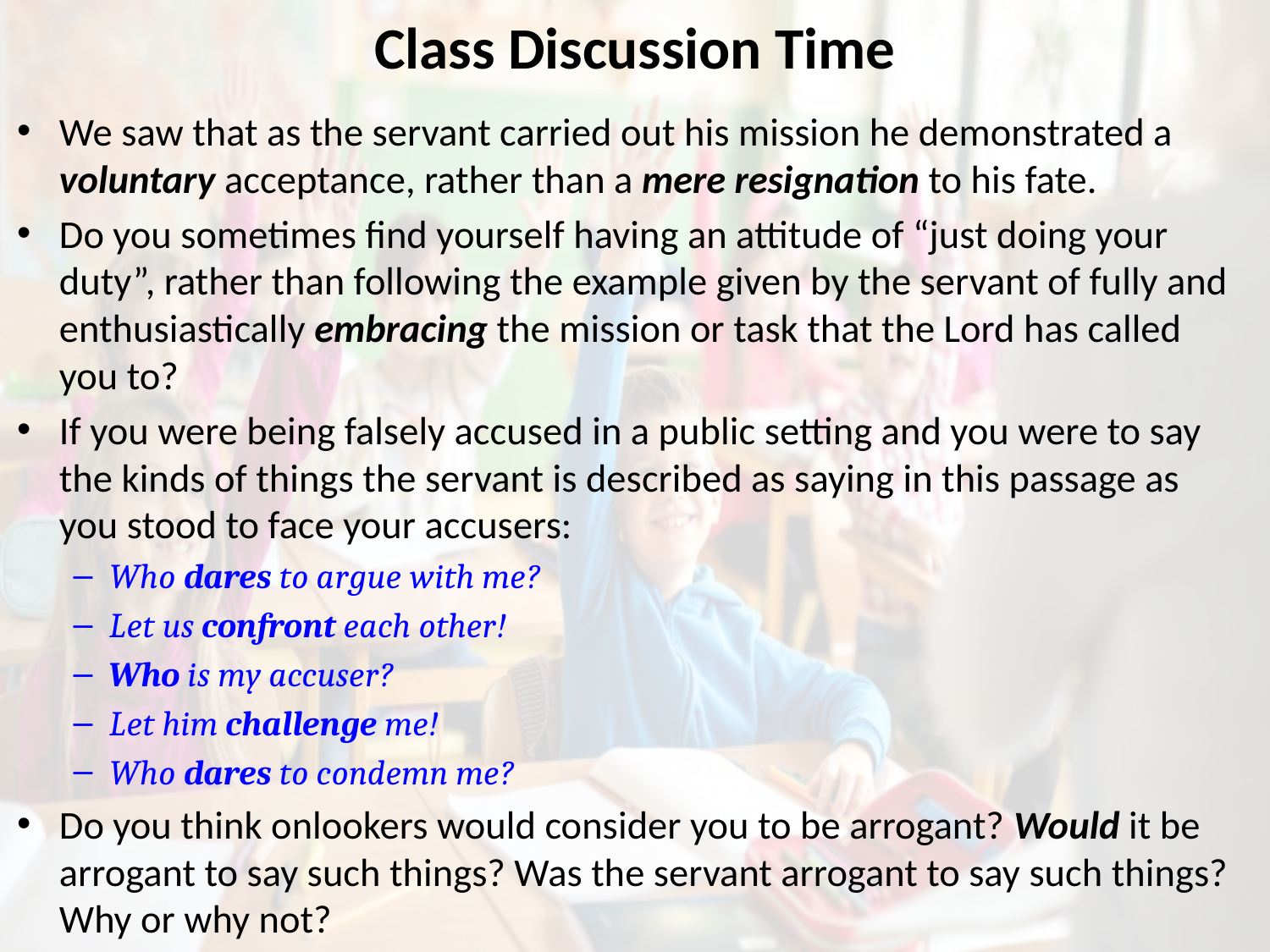

# Class Discussion Time
We saw that as the servant carried out his mission he demonstrated a voluntary acceptance, rather than a mere resignation to his fate.
Do you sometimes find yourself having an attitude of “just doing your duty”, rather than following the example given by the servant of fully and enthusiastically embracing the mission or task that the Lord has called you to?
If you were being falsely accused in a public setting and you were to say the kinds of things the servant is described as saying in this passage as you stood to face your accusers:
Who dares to argue with me?
Let us confront each other!
Who is my accuser?
Let him challenge me!
Who dares to condemn me?
Do you think onlookers would consider you to be arrogant? Would it be arrogant to say such things? Was the servant arrogant to say such things? Why or why not?